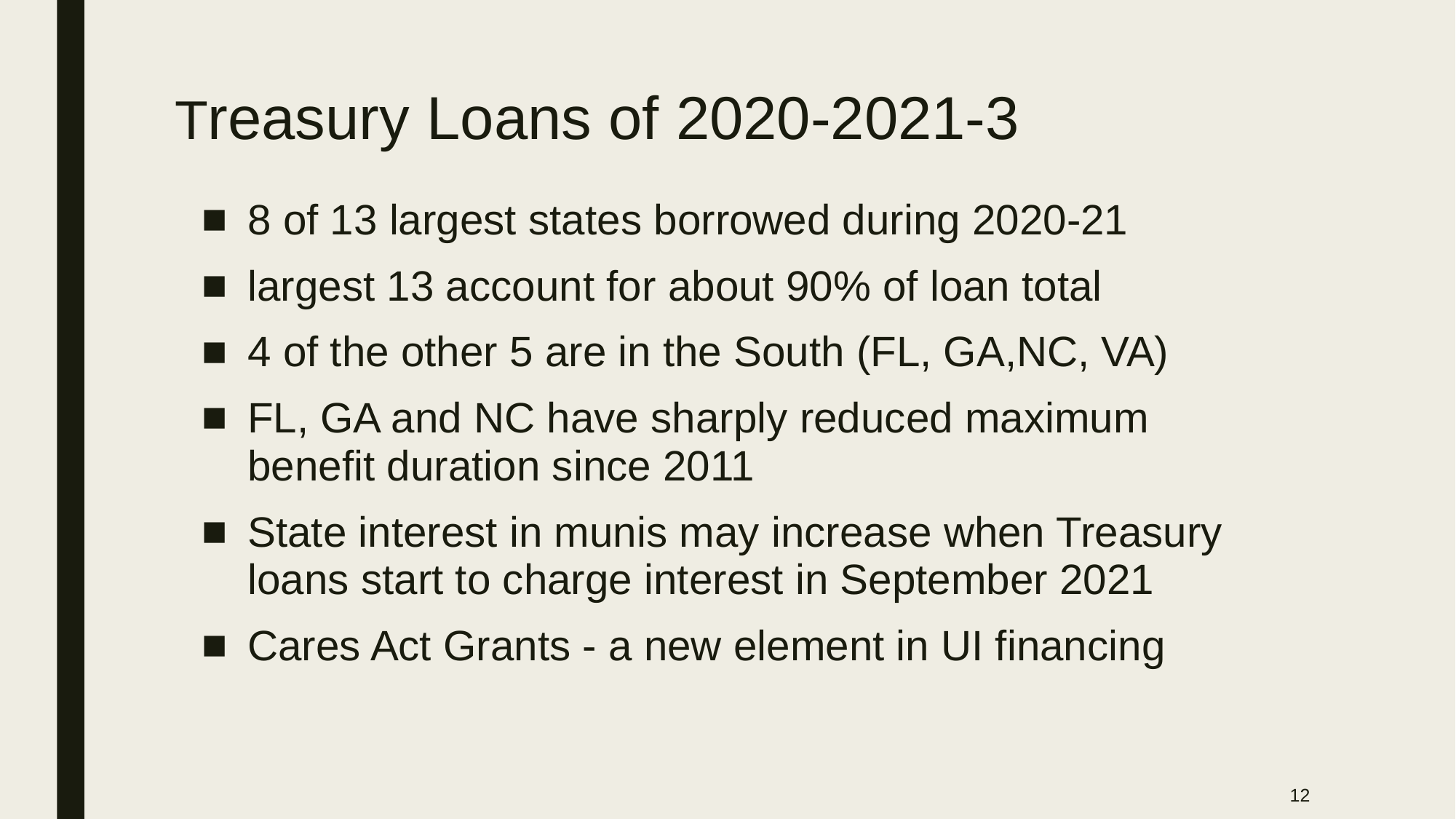

# Treasury Loans of 2020-2021-3
8 of 13 largest states borrowed during 2020-21
largest 13 account for about 90% of loan total
4 of the other 5 are in the South (FL, GA,NC, VA)
FL, GA and NC have sharply reduced maximum benefit duration since 2011
State interest in munis may increase when Treasury loans start to charge interest in September 2021
Cares Act Grants - a new element in UI financing
12